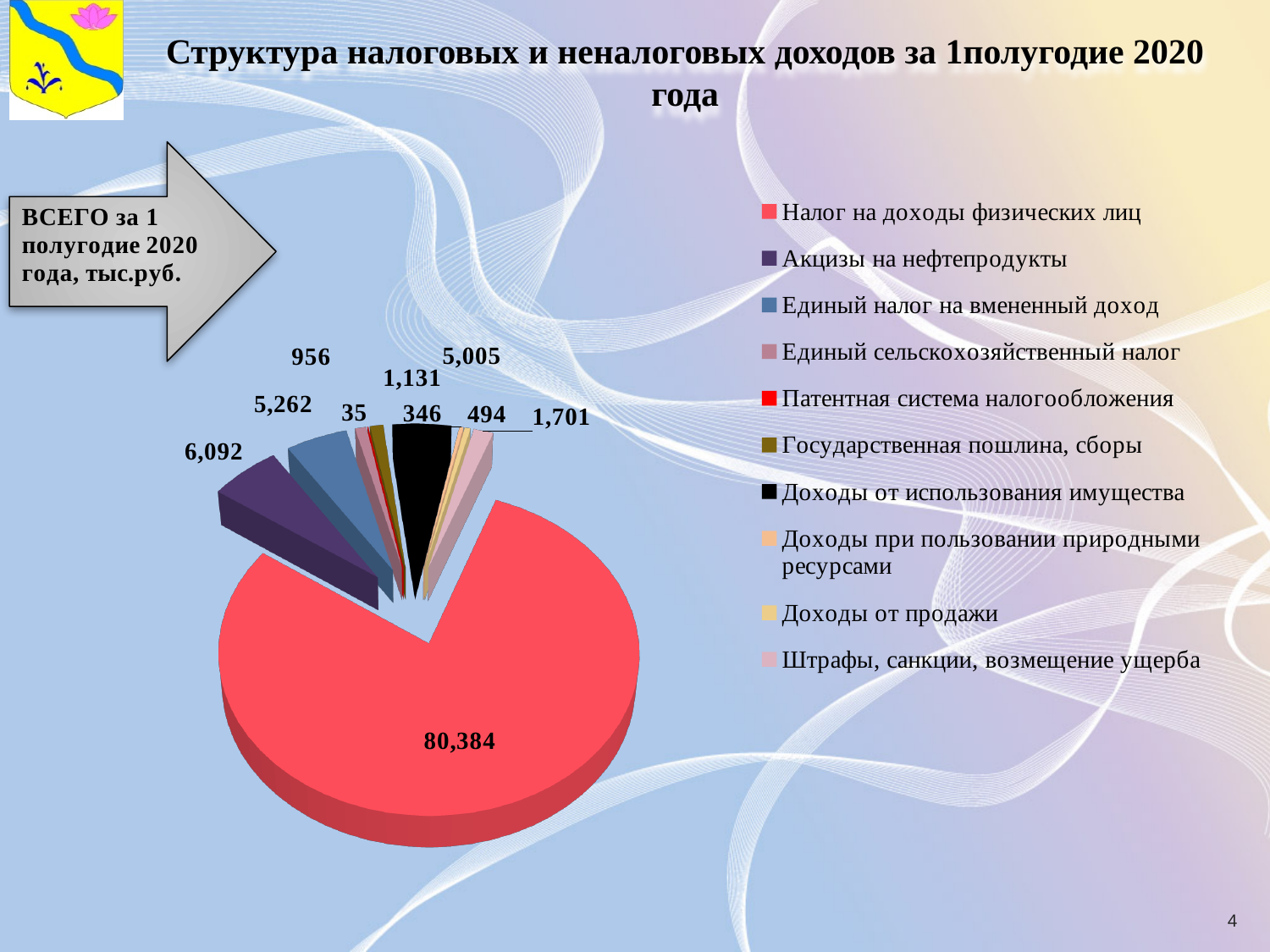

[unsupported chart]

# Структура налоговых и неналоговых доходов за 1полугодие 2020 года

4